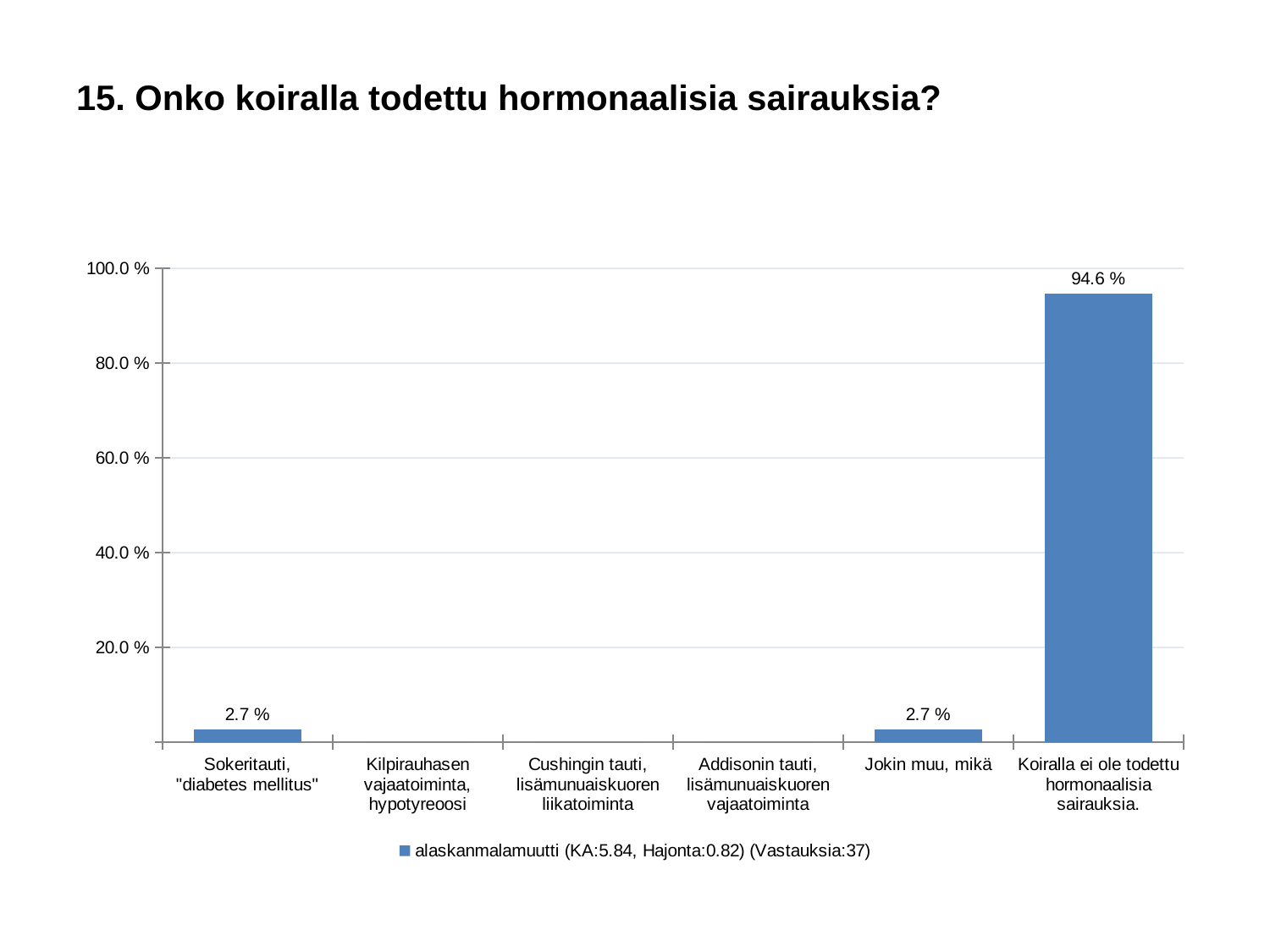

# 15. Onko koiralla todettu hormonaalisia sairauksia?

### Chart

| Category | alaskanmalamuutti (KA:5.84, Hajonta:0.82) (Vastauksia:37) |
|---|---|
| Sokeritauti, "diabetes mellitus" | 0.027 |
| Kilpirauhasen vajaatoiminta, hypotyreoosi | 0.0 |
| Cushingin tauti, lisämunuaiskuoren liikatoiminta | 0.0 |
| Addisonin tauti, lisämunuaiskuoren vajaatoiminta | 0.0 |
| Jokin muu, mikä | 0.027 |
| Koiralla ei ole todettu hormonaalisia sairauksia. | 0.946 |